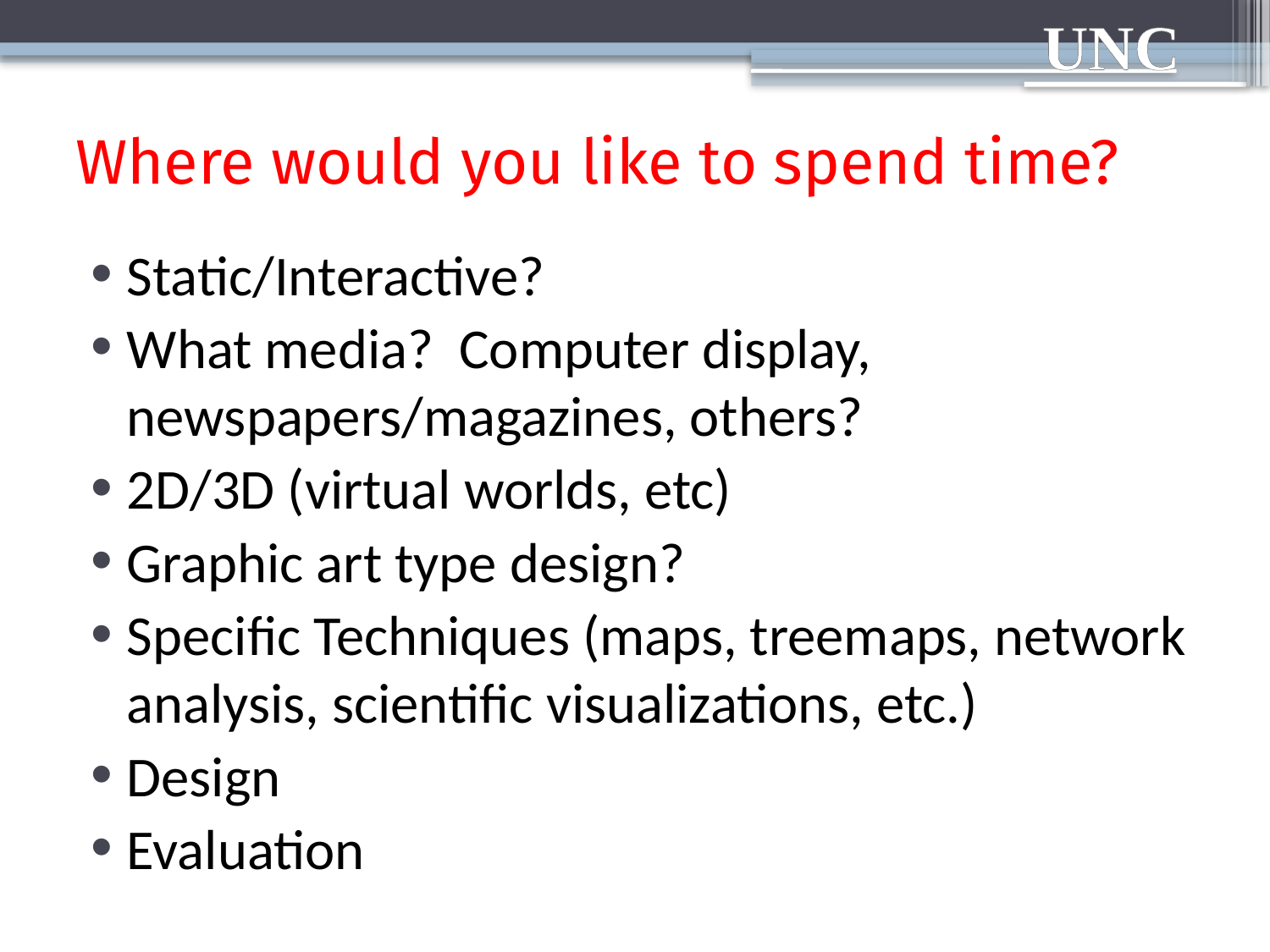

# Where would you like to spend time?
Static/Interactive?
What media?  Computer display, newspapers/magazines, others?
2D/3D (virtual worlds, etc)
Graphic art type design?
Specific Techniques (maps, treemaps, network analysis, scientific visualizations, etc.)
Design
Evaluation